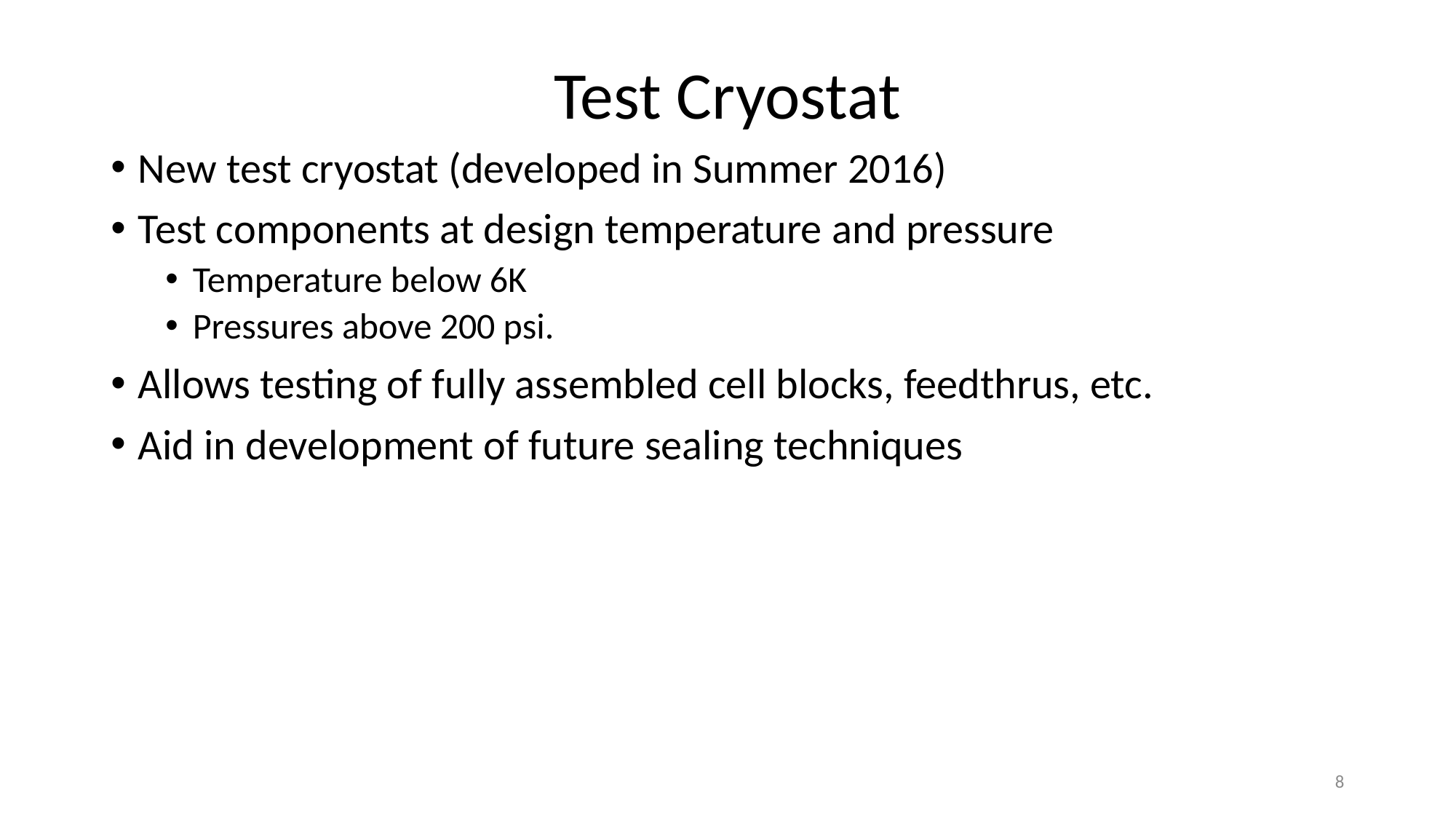

# Test Cryostat
New test cryostat (developed in Summer 2016)
Test components at design temperature and pressure
Temperature below 6K
Pressures above 200 psi.
Allows testing of fully assembled cell blocks, feedthrus, etc.
Aid in development of future sealing techniques
8